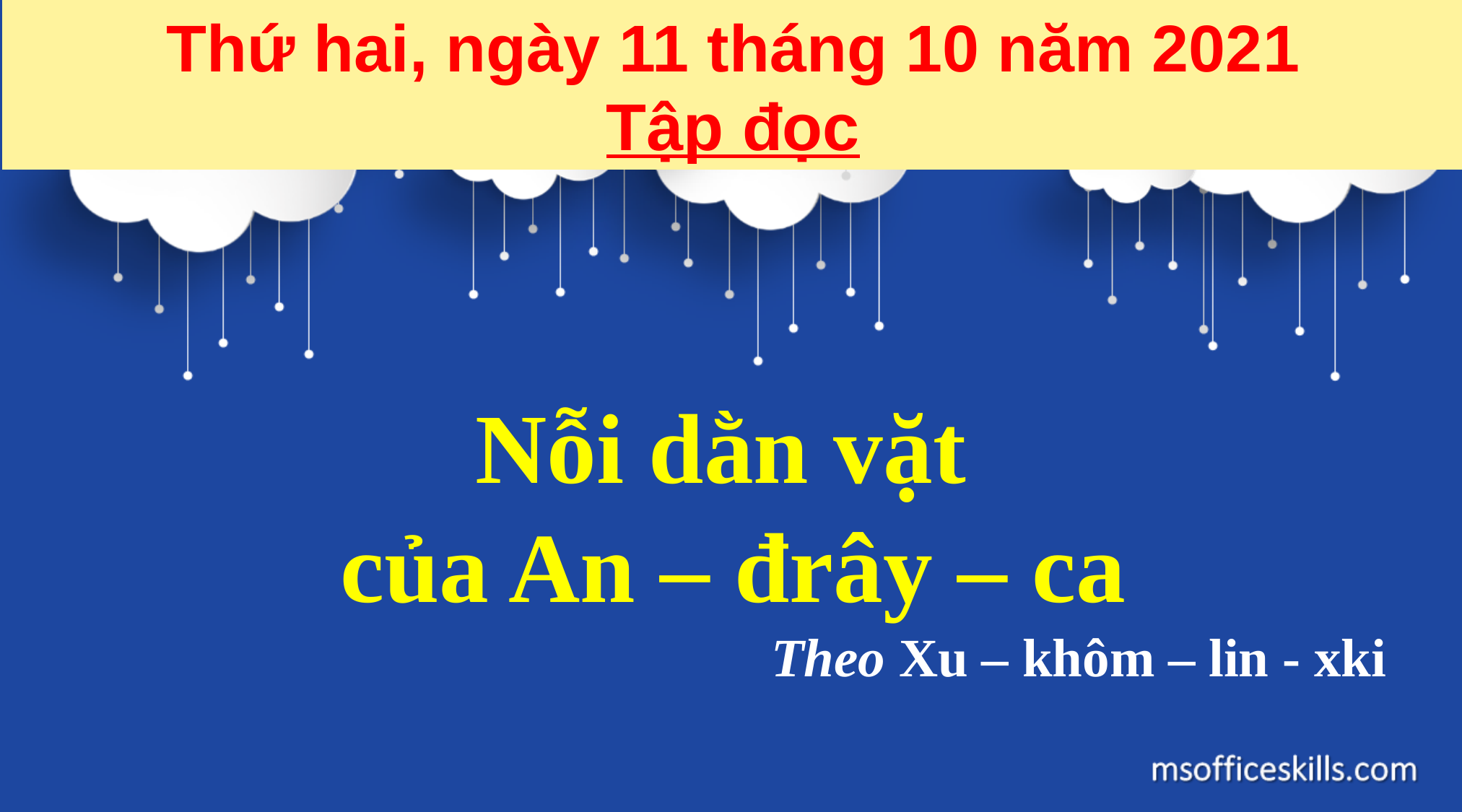

Thứ hai, ngày 11 tháng 10 năm 2021
Tập đọc
Nỗi dằn vặt
của An – đrây – ca
Theo Xu – khôm – lin - xki